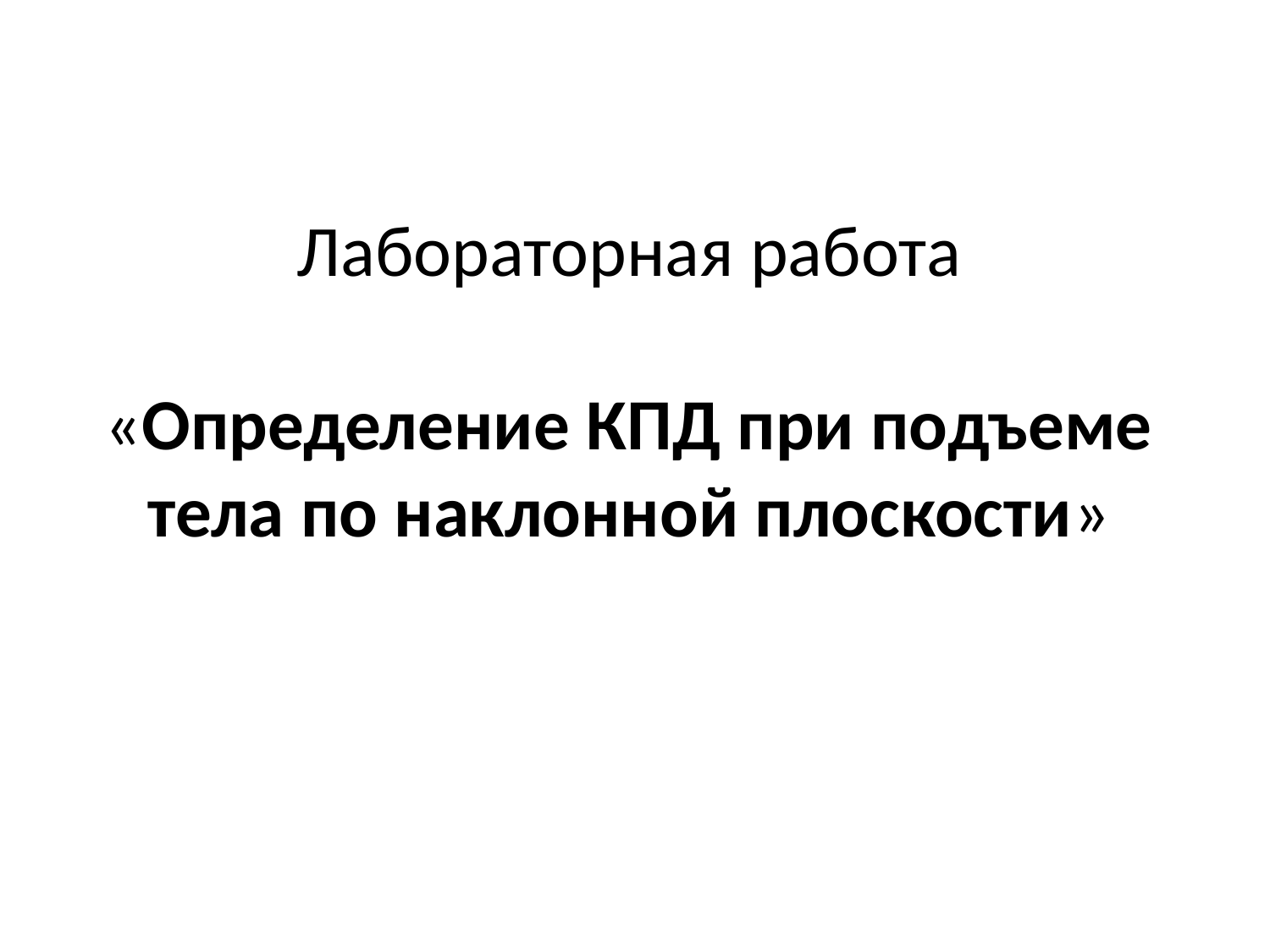

# Лабораторная работа «Определение КПД при подъеме тела по наклонной плоскости»